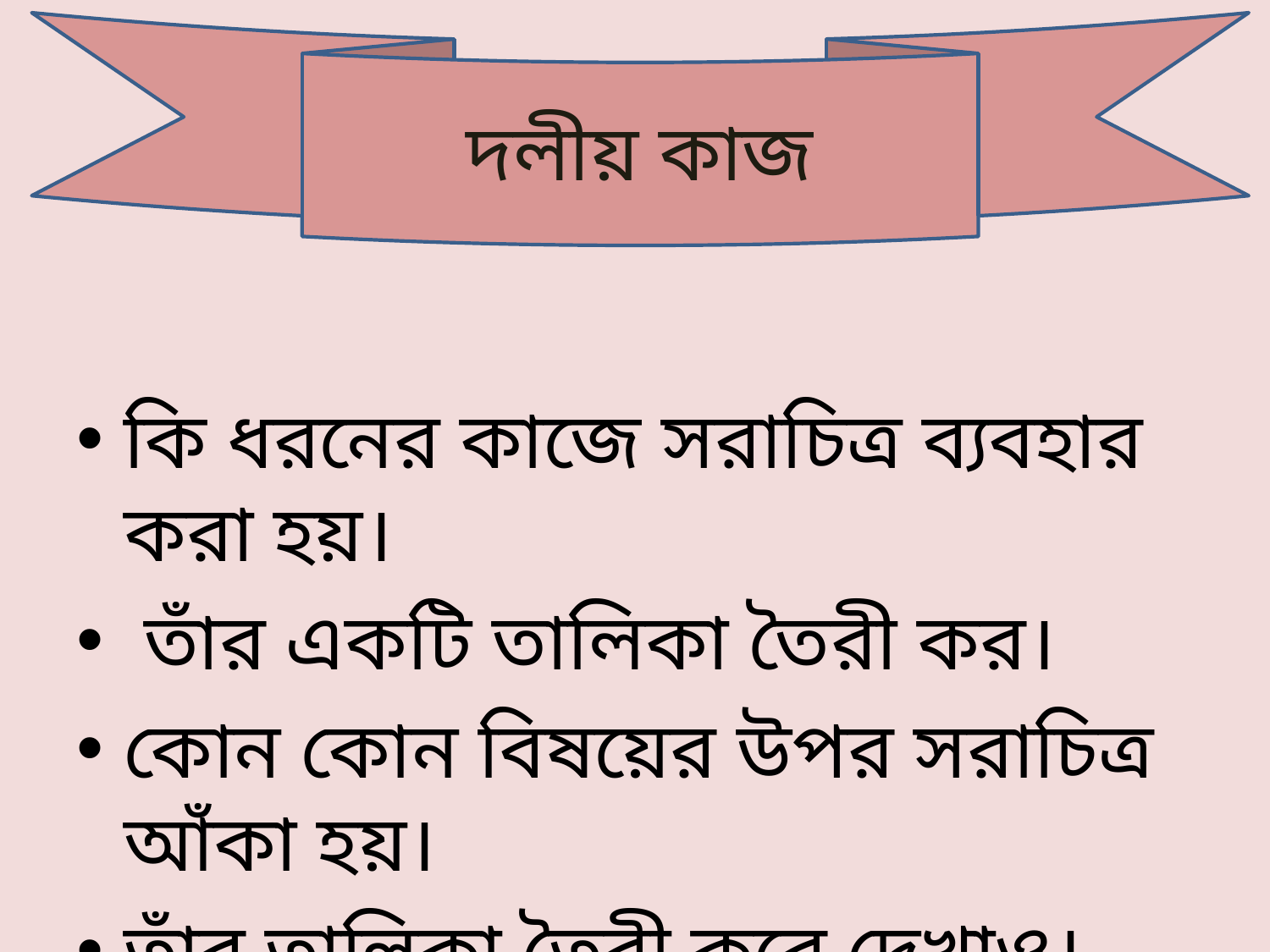

দলীয় কাজ
#

কি ধরনের কাজে সরাচিত্র ব্যবহার করা হয়।
 তাঁর একটি তালিকা তৈরী কর।
কোন কোন বিষয়ের উপর সরাচিত্র আঁকা হয়।
তাঁর তালিকা তৈরী করে দেখাও।